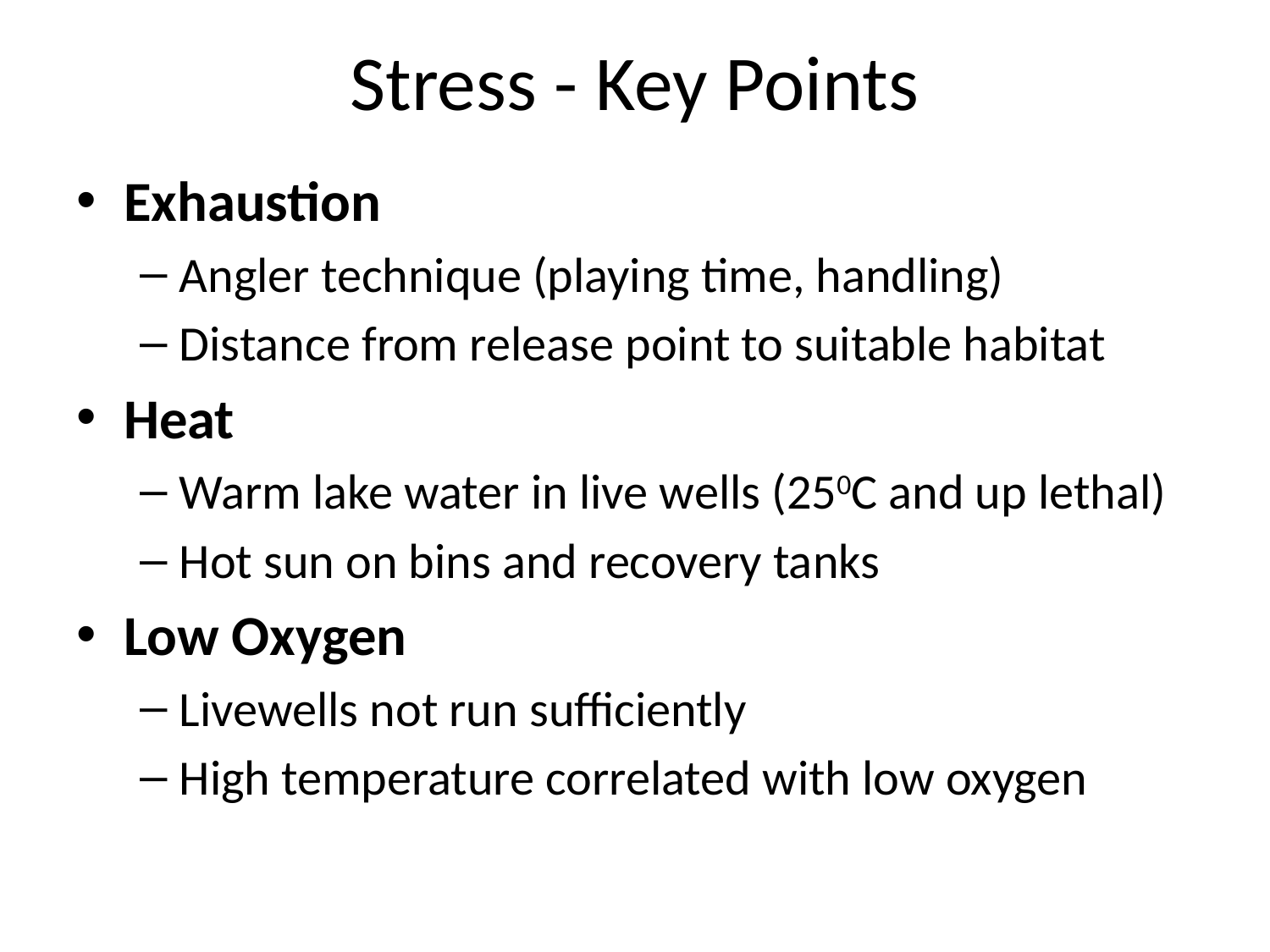

# Stress - Key Points
Exhaustion
Angler technique (playing time, handling)
Distance from release point to suitable habitat
Heat
Warm lake water in live wells (250C and up lethal)
Hot sun on bins and recovery tanks
Low Oxygen
Livewells not run sufficiently
High temperature correlated with low oxygen